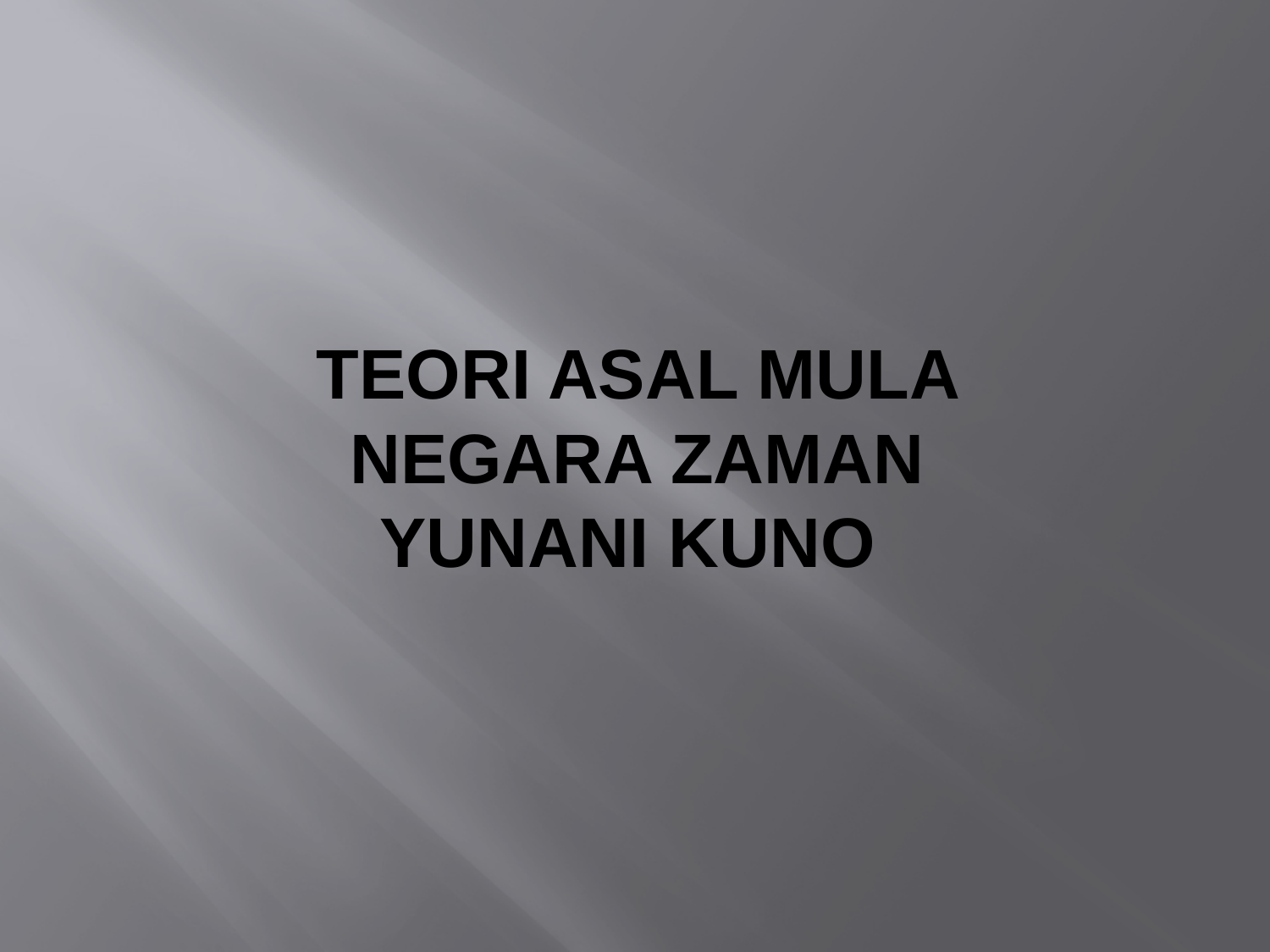

# TEORI ASAL MULA NEGARA ZAMAN YUNANI KUNO